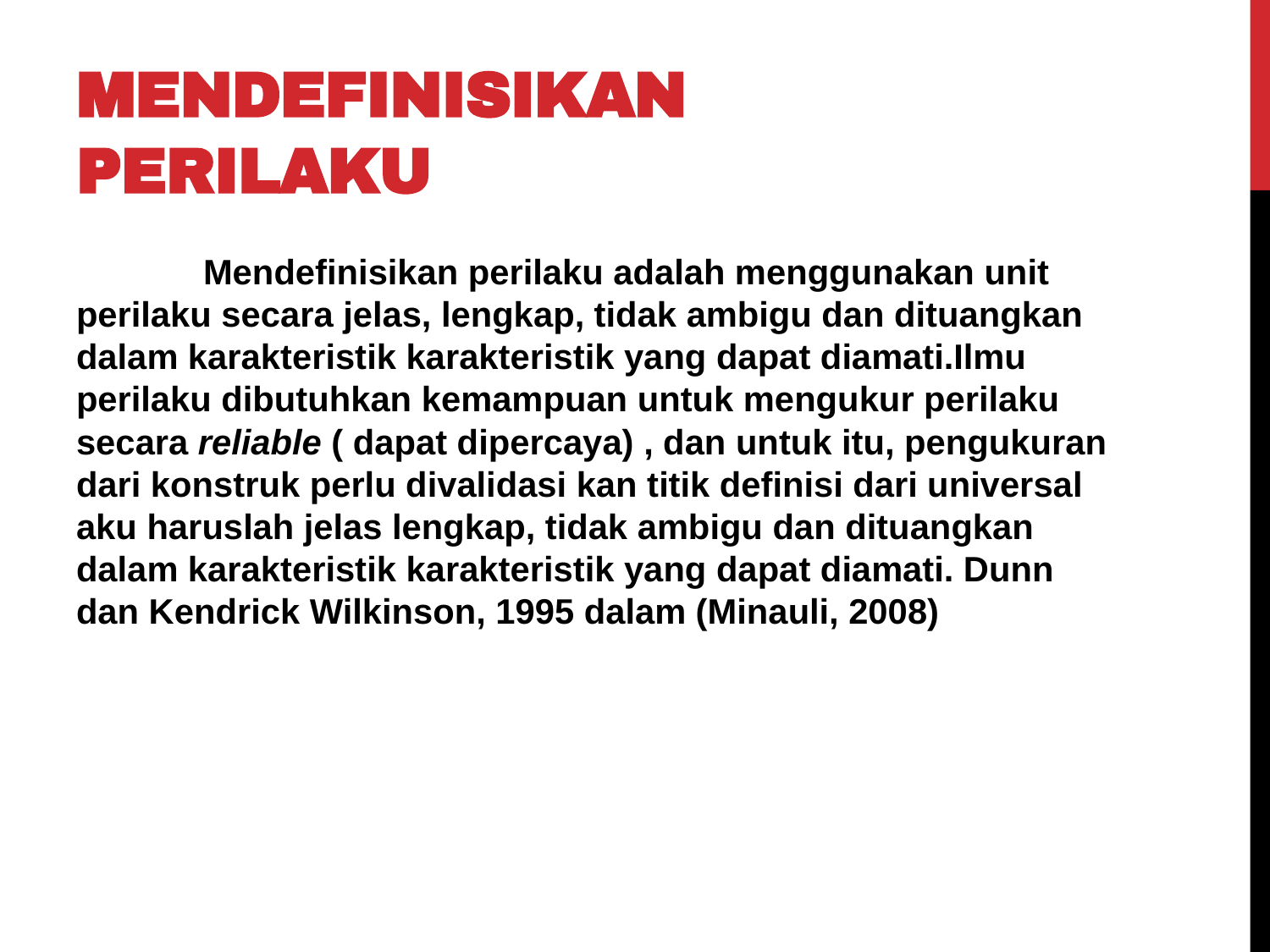

# Mendefinisikan Perilaku
	Mendefinisikan perilaku adalah menggunakan unit perilaku secara jelas, lengkap, tidak ambigu dan dituangkan dalam karakteristik karakteristik yang dapat diamati.Ilmu perilaku dibutuhkan kemampuan untuk mengukur perilaku secara reliable ( dapat dipercaya) , dan untuk itu, pengukuran dari konstruk perlu divalidasi kan titik definisi dari universal aku haruslah jelas lengkap, tidak ambigu dan dituangkan dalam karakteristik karakteristik yang dapat diamati. Dunn dan Kendrick Wilkinson, 1995 dalam (Minauli, 2008)